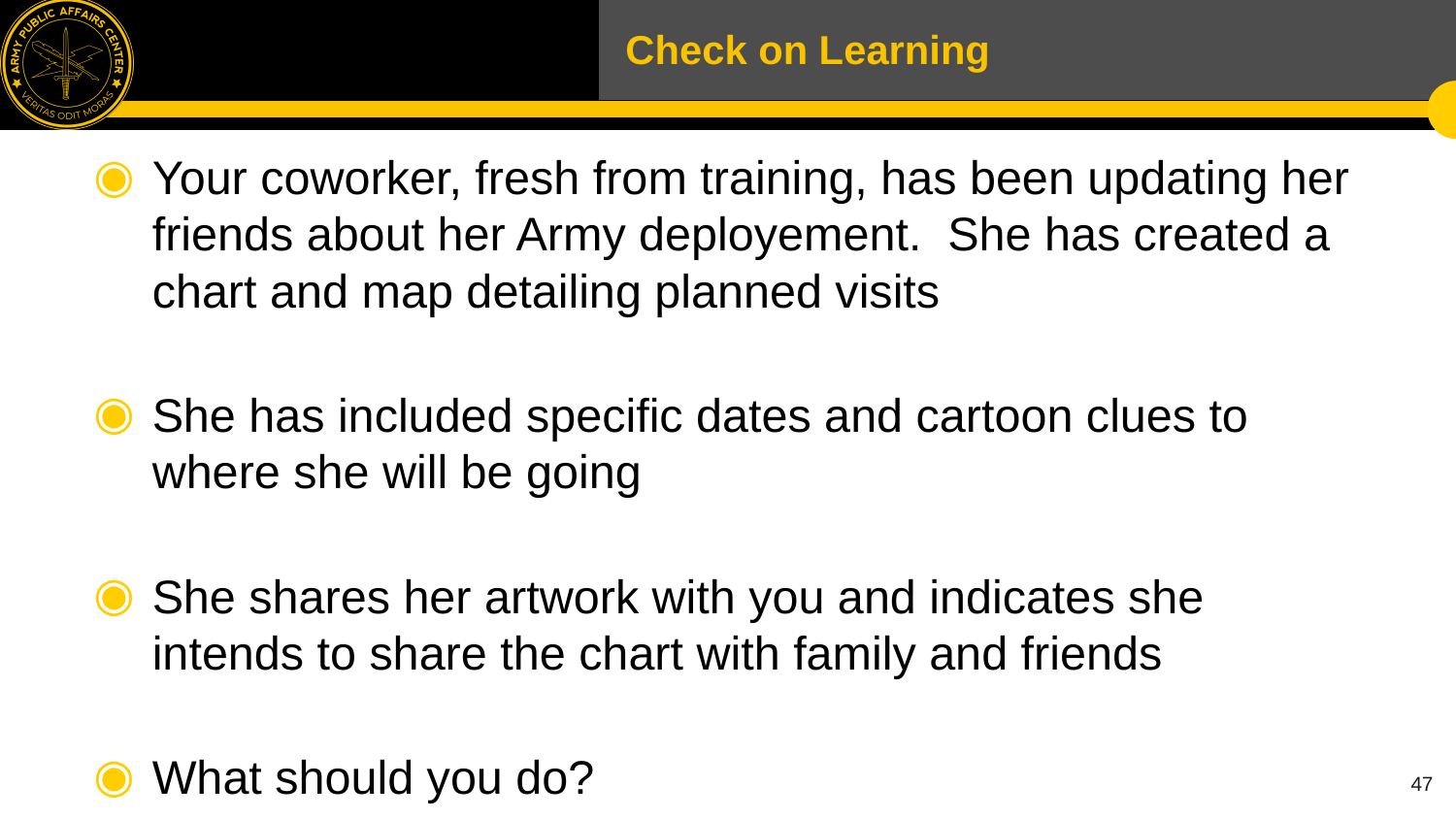

# Check on Learning
Your coworker, fresh from training, has been updating her friends about her Army deployement.  She has created a chart and map detailing planned visits
She has included specific dates and cartoon clues to where she will be going
She shares her artwork with you and indicates she intends to share the chart with family and friends
What should you do?
47